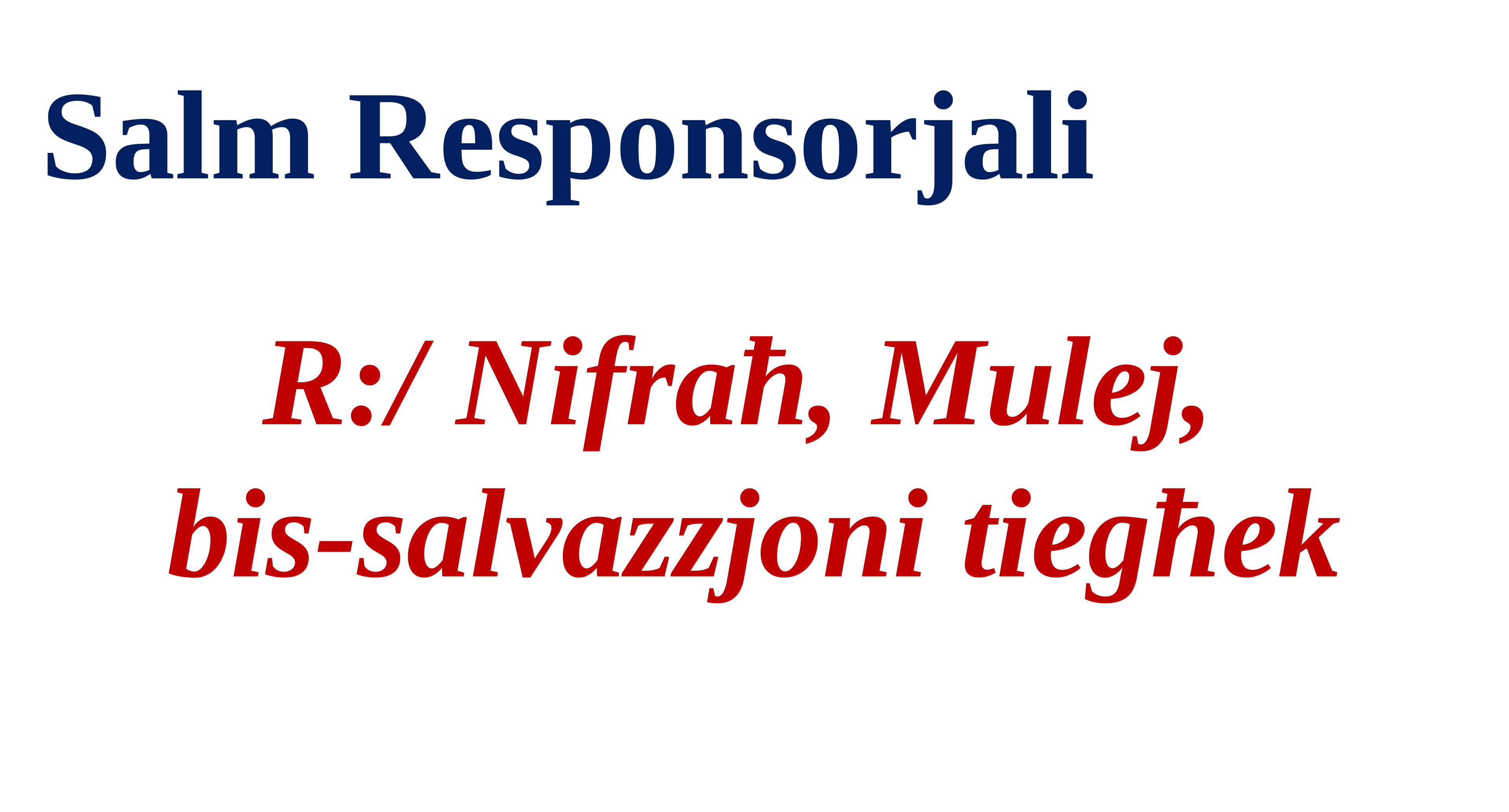

Salm Responsorjali
R:/ Nifraħ, Mulej,
bis-salvazzjoni tiegħek